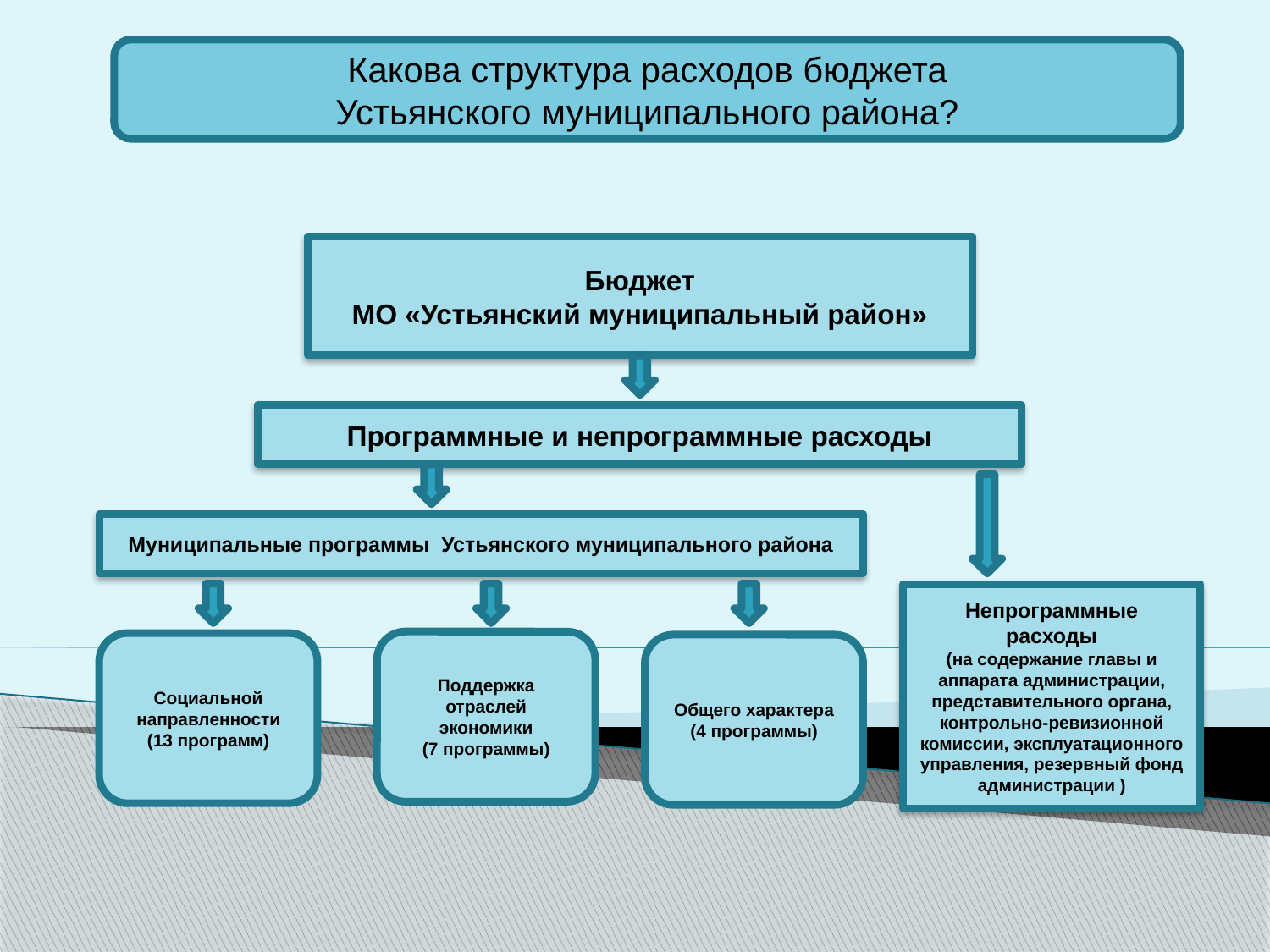

Какова структура расходов бюджета
Устьянского муниципального района?
Бюджет
МО «Устьянский муниципальный район»

Программные и непрограммные расходы

Муниципальные программы  Устьянского муниципального района

Непрограммные
расходы
(на содержание главы и аппарата администрации, представительного органа, контрольно-ревизионной комиссии, эксплуатационного управления, резервный фонд администрации )
Поддержка отраслей экономики
(7 программы)
Социальной направленности
(13 программ)
Общего характера
(4 программы)